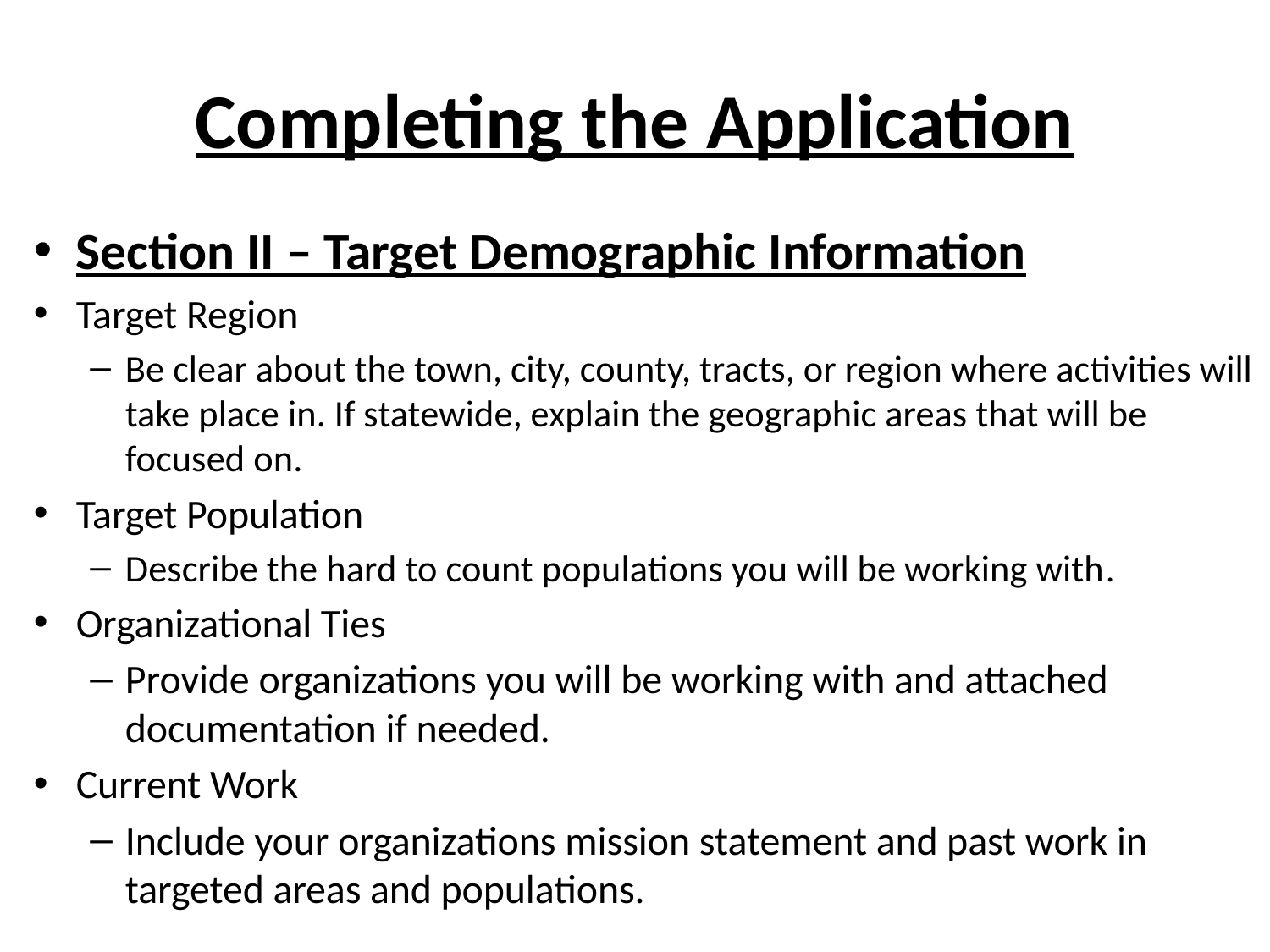

# Completing the Application
Section II – Target Demographic Information
Target Region
Be clear about the town, city, county, tracts, or region where activities will take place in. If statewide, explain the geographic areas that will be focused on.
Target Population
Describe the hard to count populations you will be working with.
Organizational Ties
Provide organizations you will be working with and attached documentation if needed.
Current Work
Include your organizations mission statement and past work in targeted areas and populations.